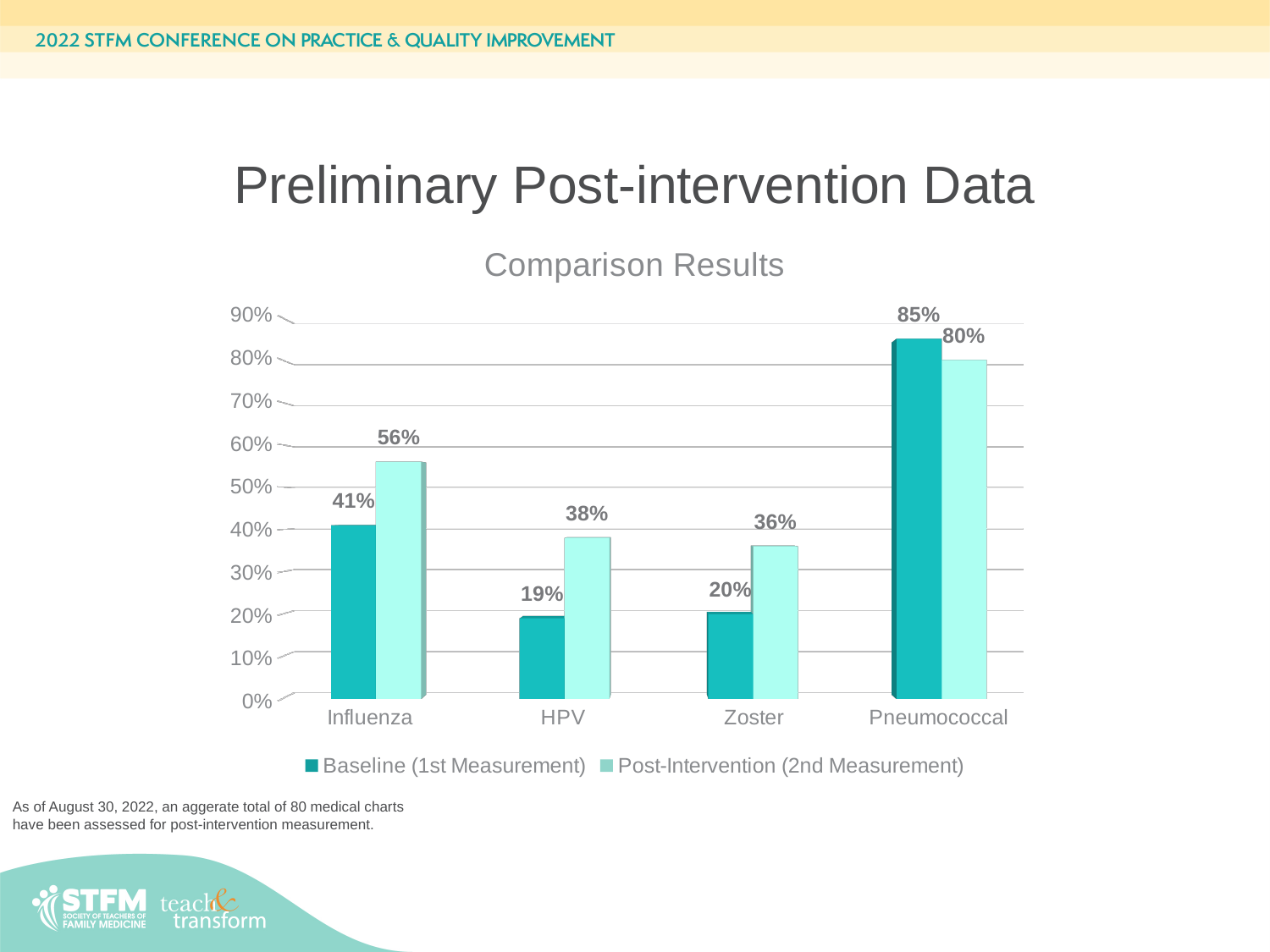

Preliminary Post-intervention Data

[unsupported chart]

As of August 30, 2022, an aggerate total of 80 medical charts have been assessed for post-intervention measurement.